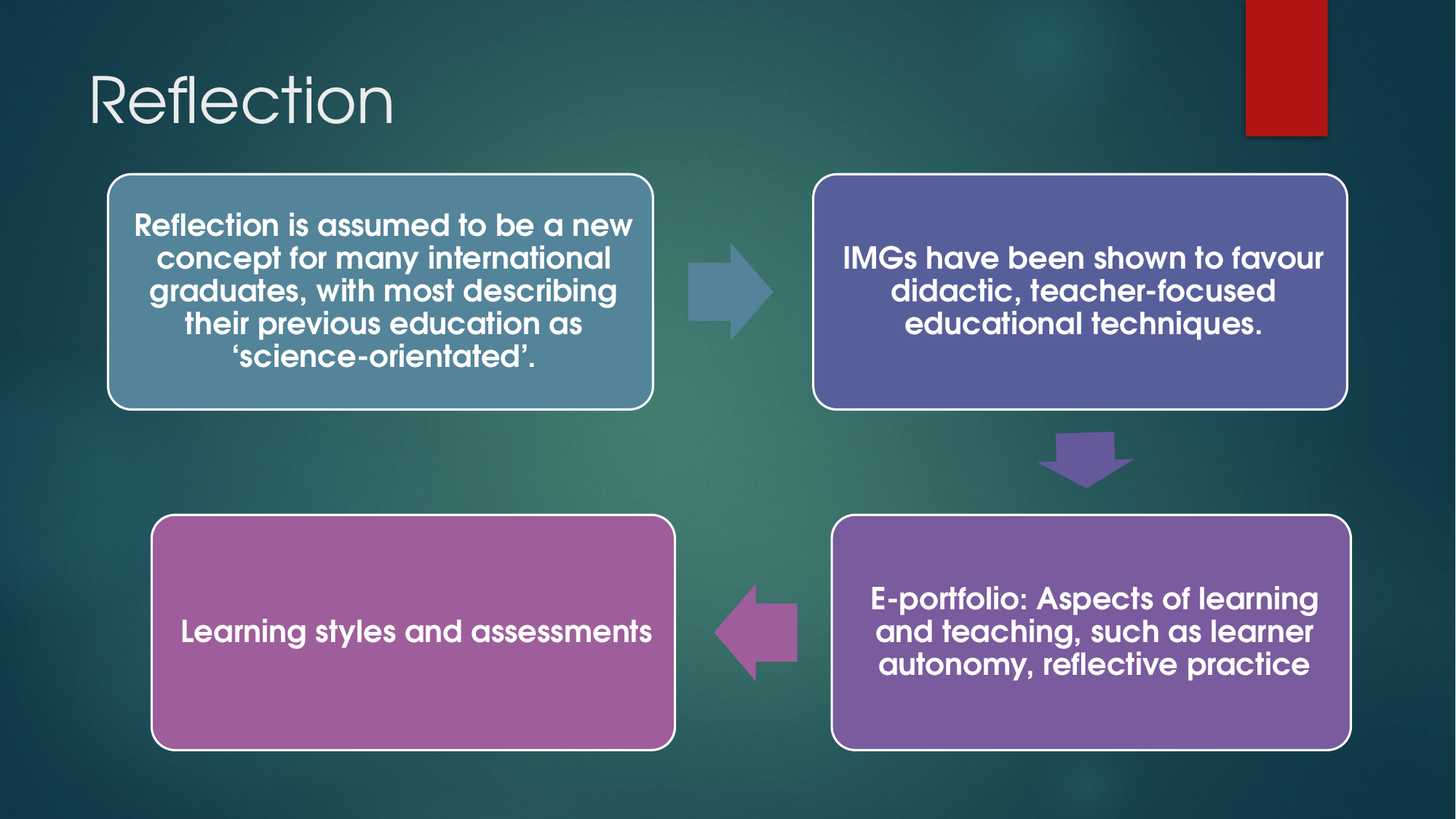

# Reflection
Reflection is assumed to be a new concept for many international graduates, with most describing their previous education as ‘science-orientated’.

IMGs have been shown to favour didactic, teacher-focused educational techniques.

E-portfolio: Aspects of learning and teaching, such as learner autonomy, reflective practice

Learning styles and assessments